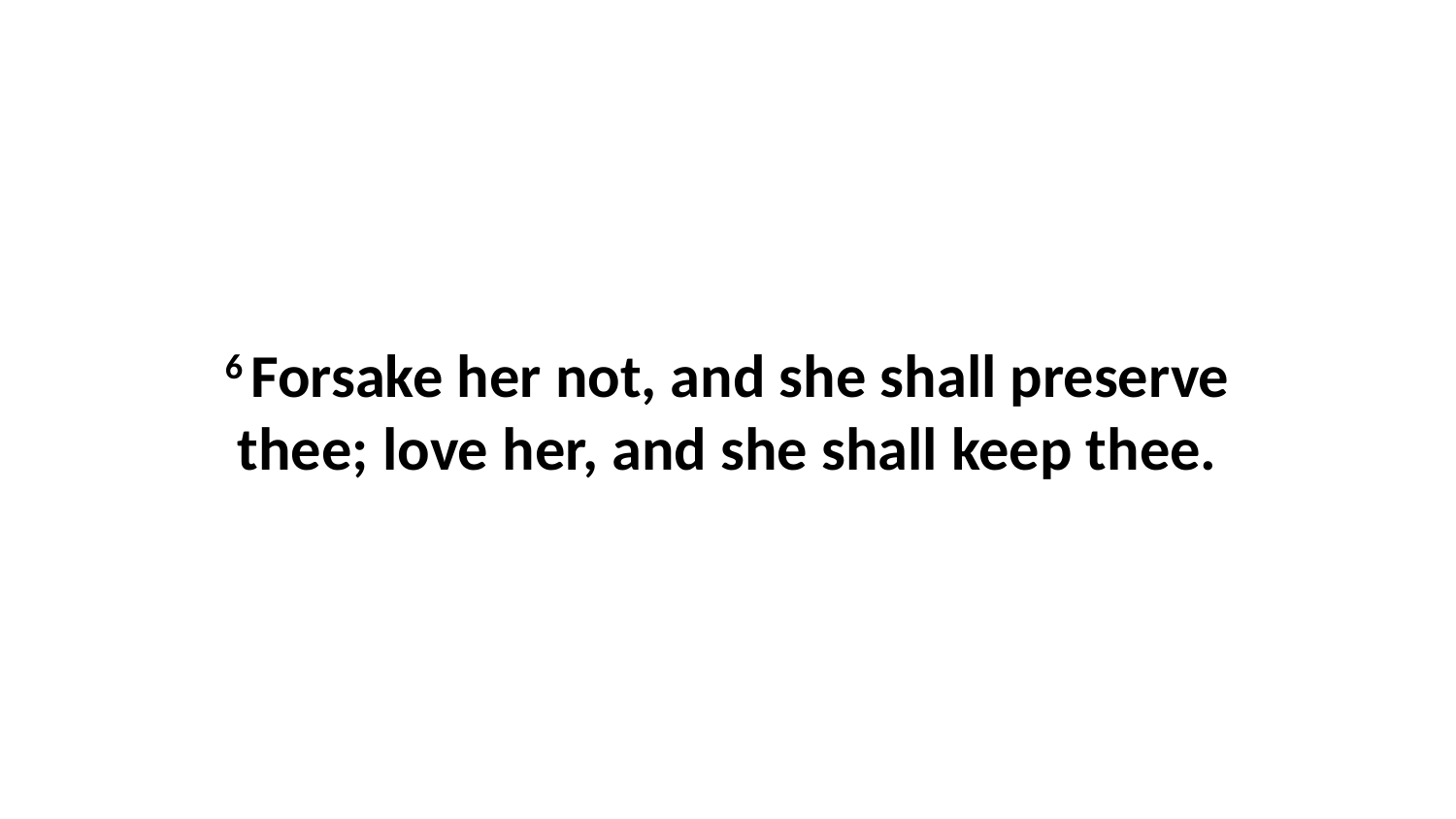

6 Forsake her not, and she shall preserve thee; love her, and she shall keep thee.